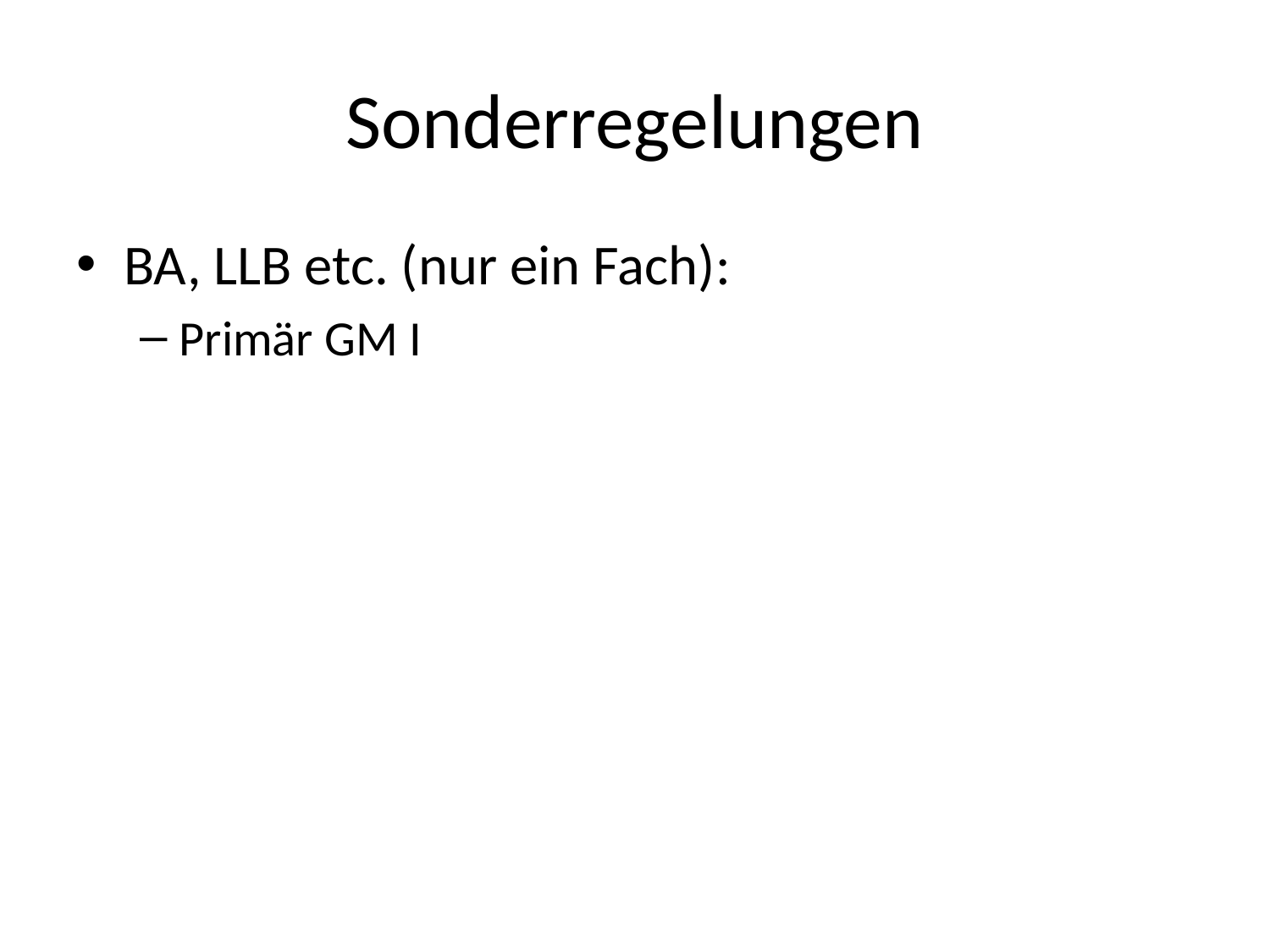

# Sonderregelungen
BA, LLB etc. (nur ein Fach):
Primär GM I